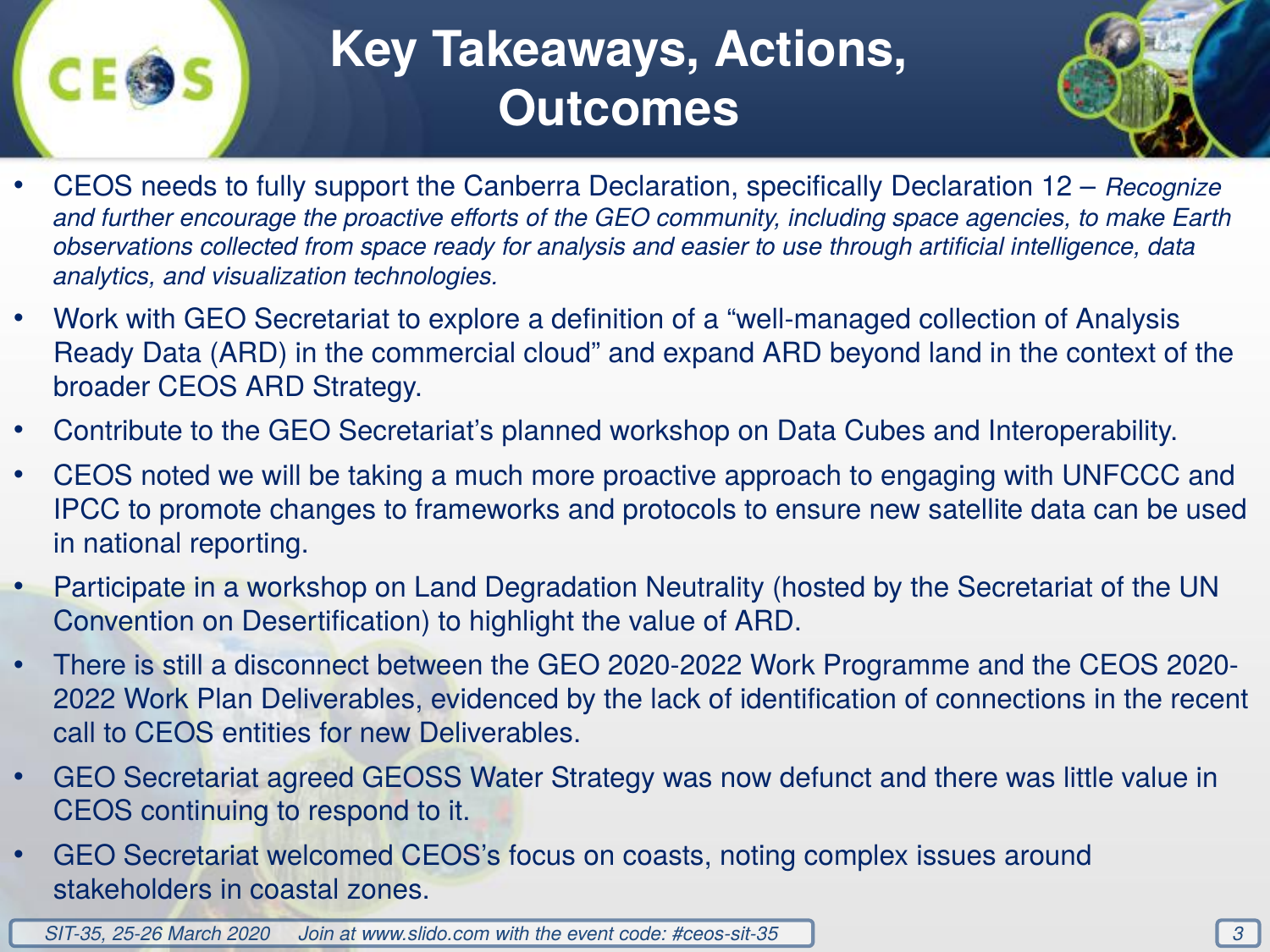

Key Takeaways, Actions, Outcomes
CEOS needs to fully support the Canberra Declaration, specifically Declaration 12 – Recognize and further encourage the proactive efforts of the GEO community, including space agencies, to make Earth observations collected from space ready for analysis and easier to use through artificial intelligence, data analytics, and visualization technologies.
Work with GEO Secretariat to explore a definition of a “well-managed collection of Analysis Ready Data (ARD) in the commercial cloud” and expand ARD beyond land in the context of the broader CEOS ARD Strategy.
Contribute to the GEO Secretariat’s planned workshop on Data Cubes and Interoperability.
CEOS noted we will be taking a much more proactive approach to engaging with UNFCCC and IPCC to promote changes to frameworks and protocols to ensure new satellite data can be used in national reporting.
Participate in a workshop on Land Degradation Neutrality (hosted by the Secretariat of the UN Convention on Desertification) to highlight the value of ARD.
There is still a disconnect between the GEO 2020-2022 Work Programme and the CEOS 2020-2022 Work Plan Deliverables, evidenced by the lack of identification of connections in the recent call to CEOS entities for new Deliverables.
GEO Secretariat agreed GEOSS Water Strategy was now defunct and there was little value in CEOS continuing to respond to it.
GEO Secretariat welcomed CEOS’s focus on coasts, noting complex issues around stakeholders in coastal zones.
3